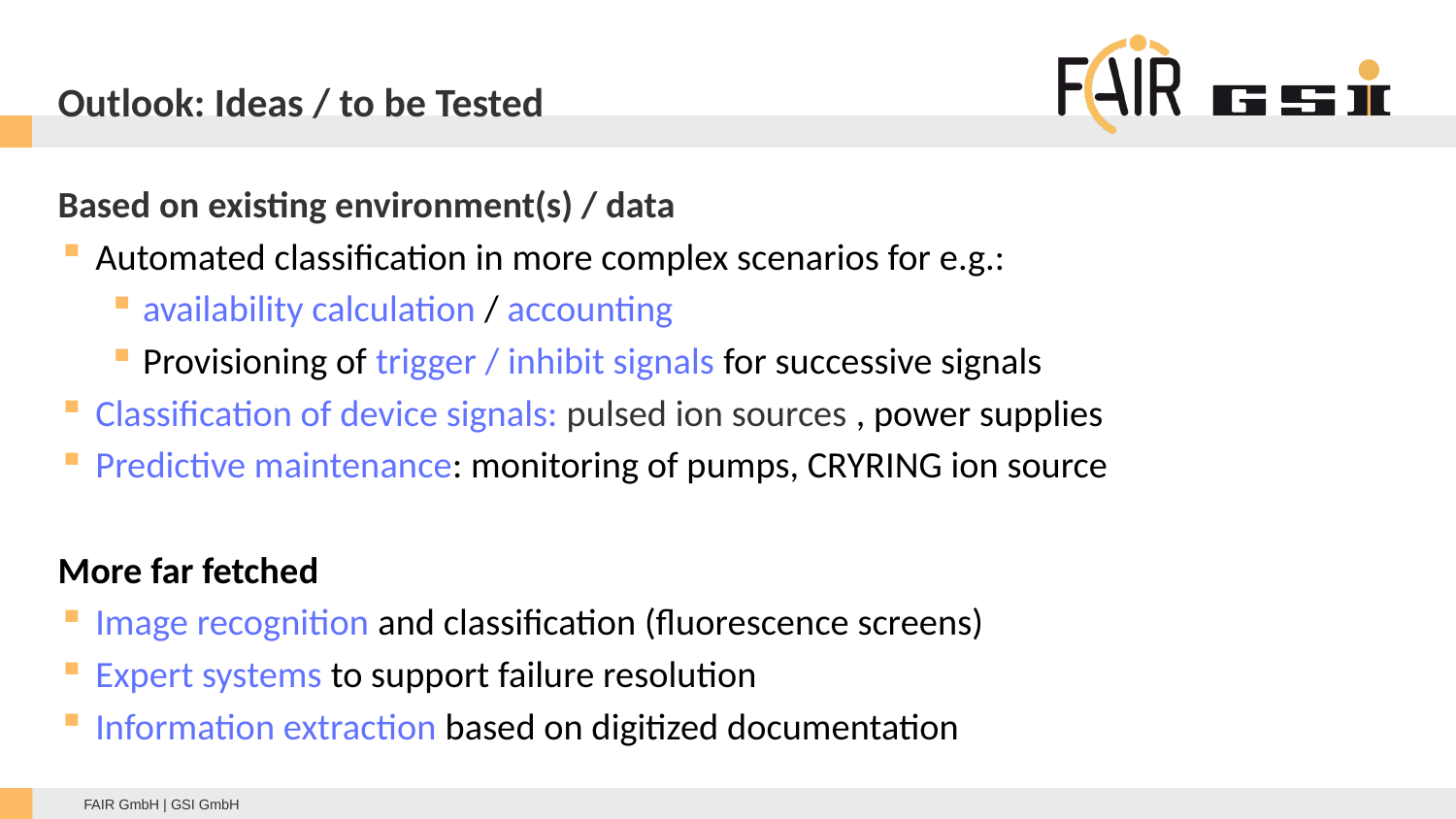

Outlook: Ideas / to be Tested
Based on existing environment(s) / data
Automated classification in more complex scenarios for e.g.:
availability calculation / accounting
Provisioning of trigger / inhibit signals for successive signals
Classification of device signals: pulsed ion sources , power supplies
Predictive maintenance: monitoring of pumps, CRYRING ion source

More far fetched
Image recognition and classification (fluorescence screens)
Expert systems to support failure resolution
Information extraction based on digitized documentation